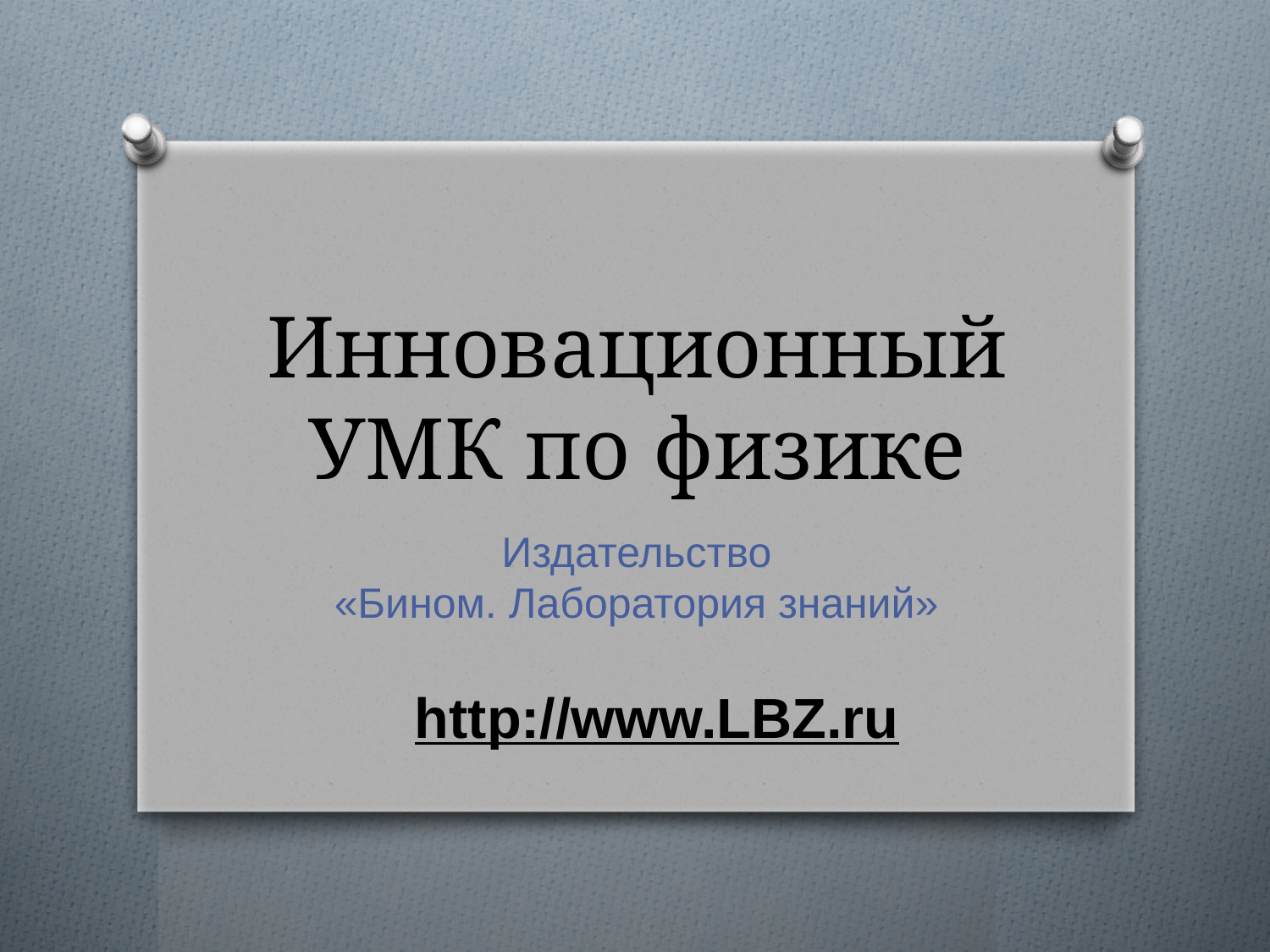

# Инновационный УМК по физике
Издательство
«Бином. Лаборатория знаний»
http://www.LBZ.ru